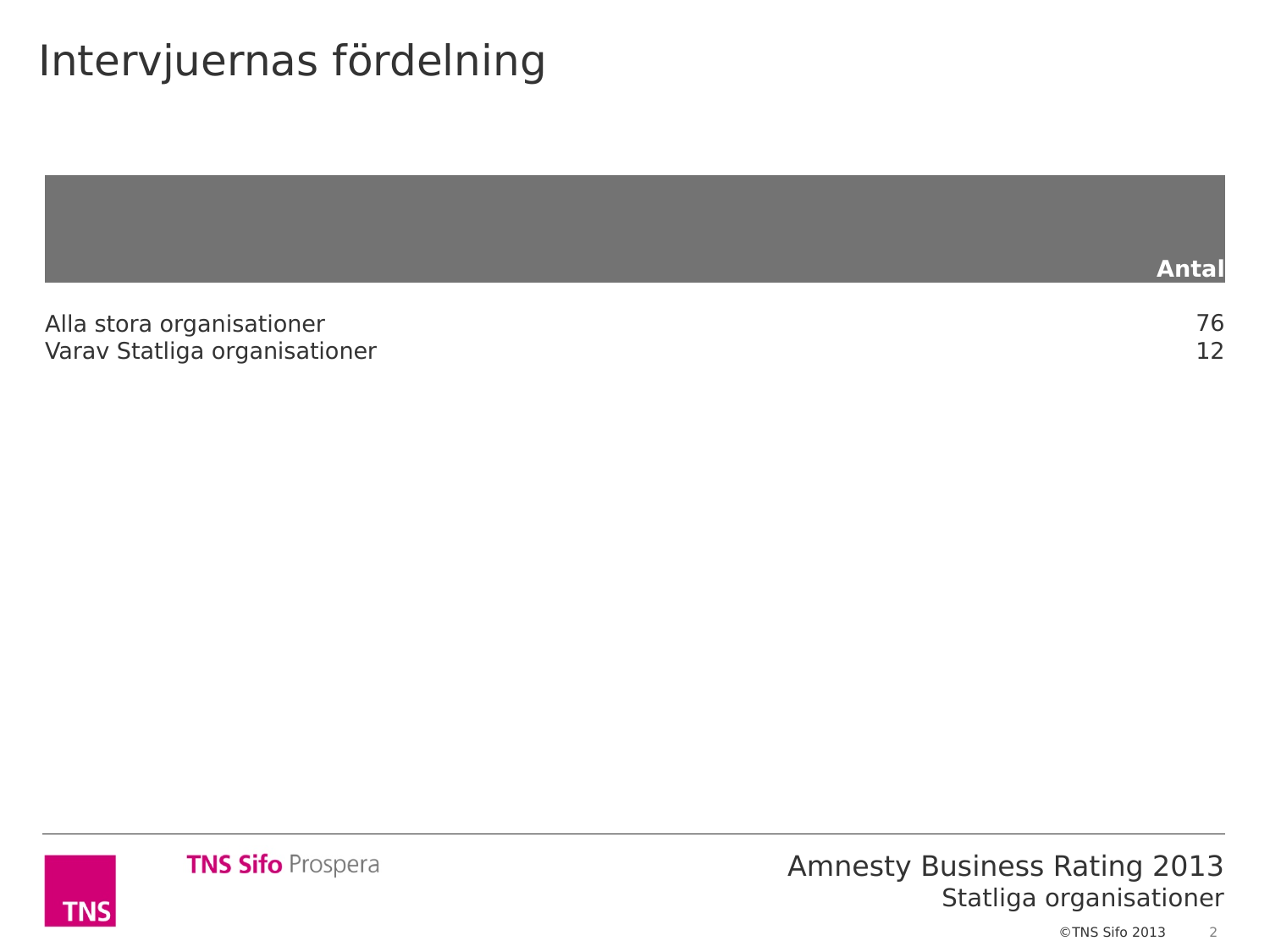

Intervjuernas fördelning
|  | Antal |
| --- | --- |
|  |  |
| Alla stora organisationer | 76 |
| Varav Statliga organisationer | 12 |